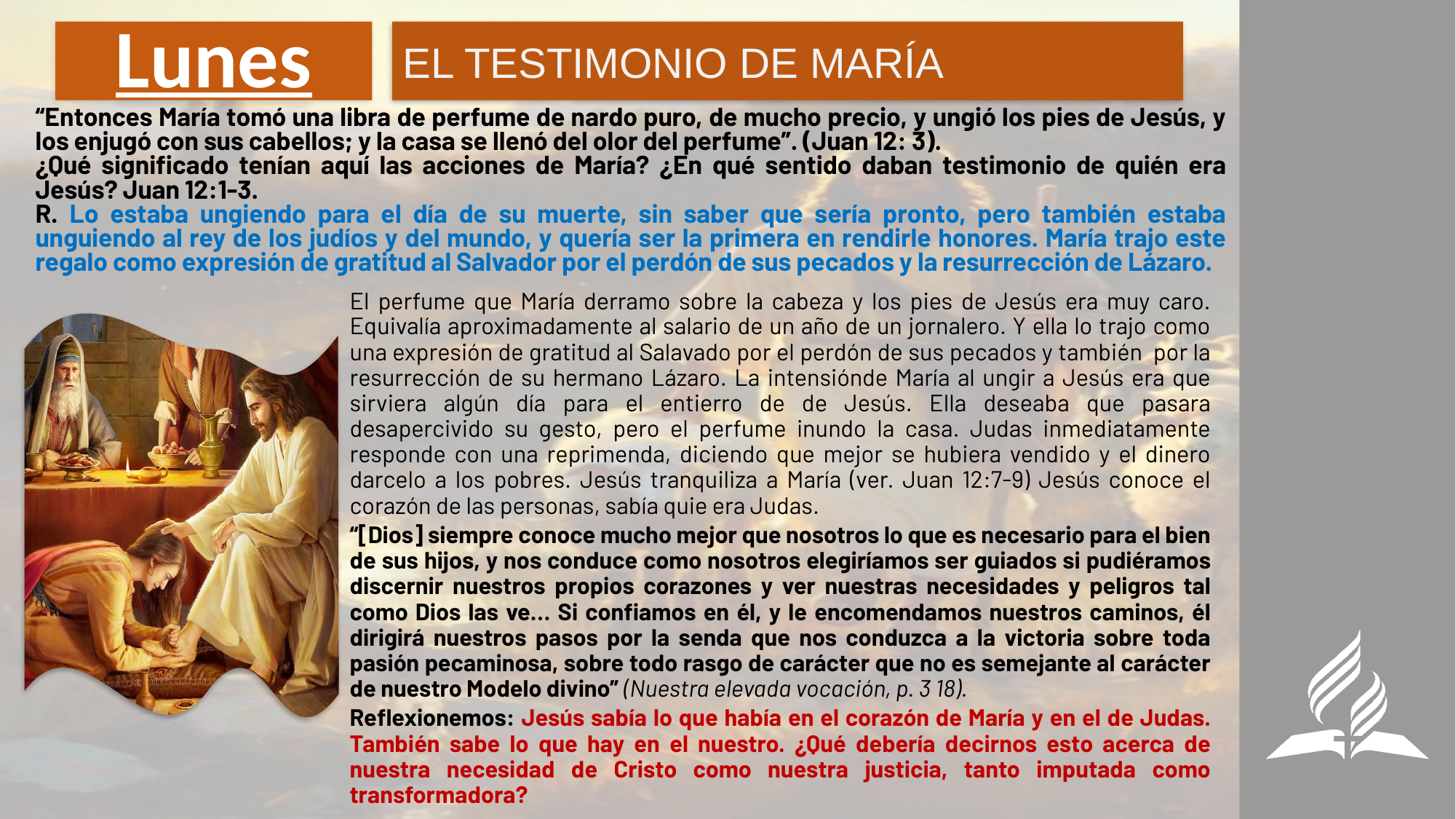

# Lunes
EL TESTIMONIO DE MARÍA
“Entonces María tomó una libra de perfume de nardo puro, de mucho precio, y ungió los pies de Jesús, y los enjugó con sus cabellos; y la casa se llenó del olor del perfume”. (Juan 12: 3).
¿Qué significado tenían aquí las acciones de María? ¿En qué sentido daban testimonio de quién era Jesús? Juan 12:1-3.
R. Lo estaba ungiendo para el día de su muerte, sin saber que sería pronto, pero también estaba unguiendo al rey de los judíos y del mundo, y quería ser la primera en rendirle honores. María trajo este regalo como expresión de gratitud al Salvador por el perdón de sus pecados y la resurrección de Lázaro.

El perfume que María derramo sobre la cabeza y los pies de Jesús era muy caro. Equivalía aproximadamente al salario de un año de un jornalero. Y ella lo trajo como una expresión de gratitud al Salavado por el perdón de sus pecados y también  por la resurrección de su hermano Lázaro. La intensiónde María al ungir a Jesús era que sirviera algún día para el entierro de de Jesús. Ella deseaba que pasara desapercivido su gesto, pero el perfume inundo la casa. Judas inmediatamente responde con una reprimenda, diciendo que mejor se hubiera vendido y el dinero darcelo a los pobres. Jesús tranquiliza a María (ver. Juan 12:7-9) Jesús conoce el corazón de las personas, sabía quie era Judas.
“[Dios] siempre conoce mucho mejor que nosotros lo que es necesario para el bien de sus hijos, y nos conduce como nosotros elegiríamos ser guiados si pudiéramos discernir nuestros propios corazones y ver nuestras necesidades y peligros tal como Dios las ve… Si confiamos en él, y le encomendamos nuestros caminos, él dirigirá nuestros pasos por la senda que nos conduzca a la victoria sobre toda pasión pecaminosa, sobre todo rasgo de carácter que no es semejante al carácter de nuestro Modelo divino” (Nuestra elevada vocación, p. 3 18).
Reflexionemos: Jesús sabía lo que había en el corazón de María y en el de Judas. También sabe lo que hay en el nuestro. ¿Qué debería decirnos esto acerca de nuestra necesidad de Cristo como nuestra justicia, tanto imputada como transformadora?